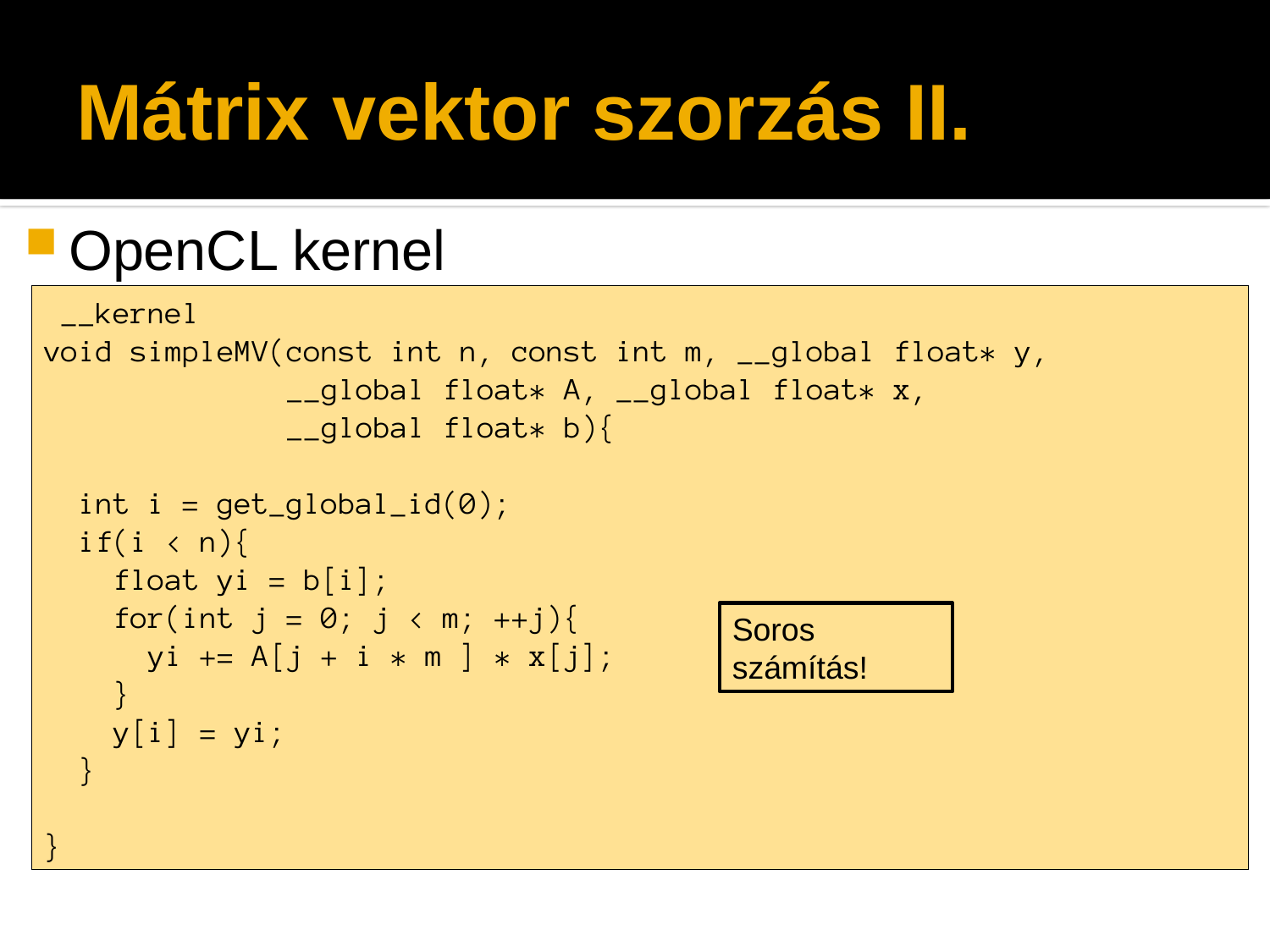

# Mátrix vektor szorzás II.
OpenCL kernel
 __kernel
void simpleMV(const int n, const int m, __global float* y,
              __global float* A, __global float* x,
              __global float* b){

  int i = get_global_id(0);
  if(i < n){
    float yi = b[i];
    for(int j = 0; j < m; ++j){
      yi += A[j + i * m ] * x[j];
    }
    y[i] = yi;
  }

}
Soros számítás!